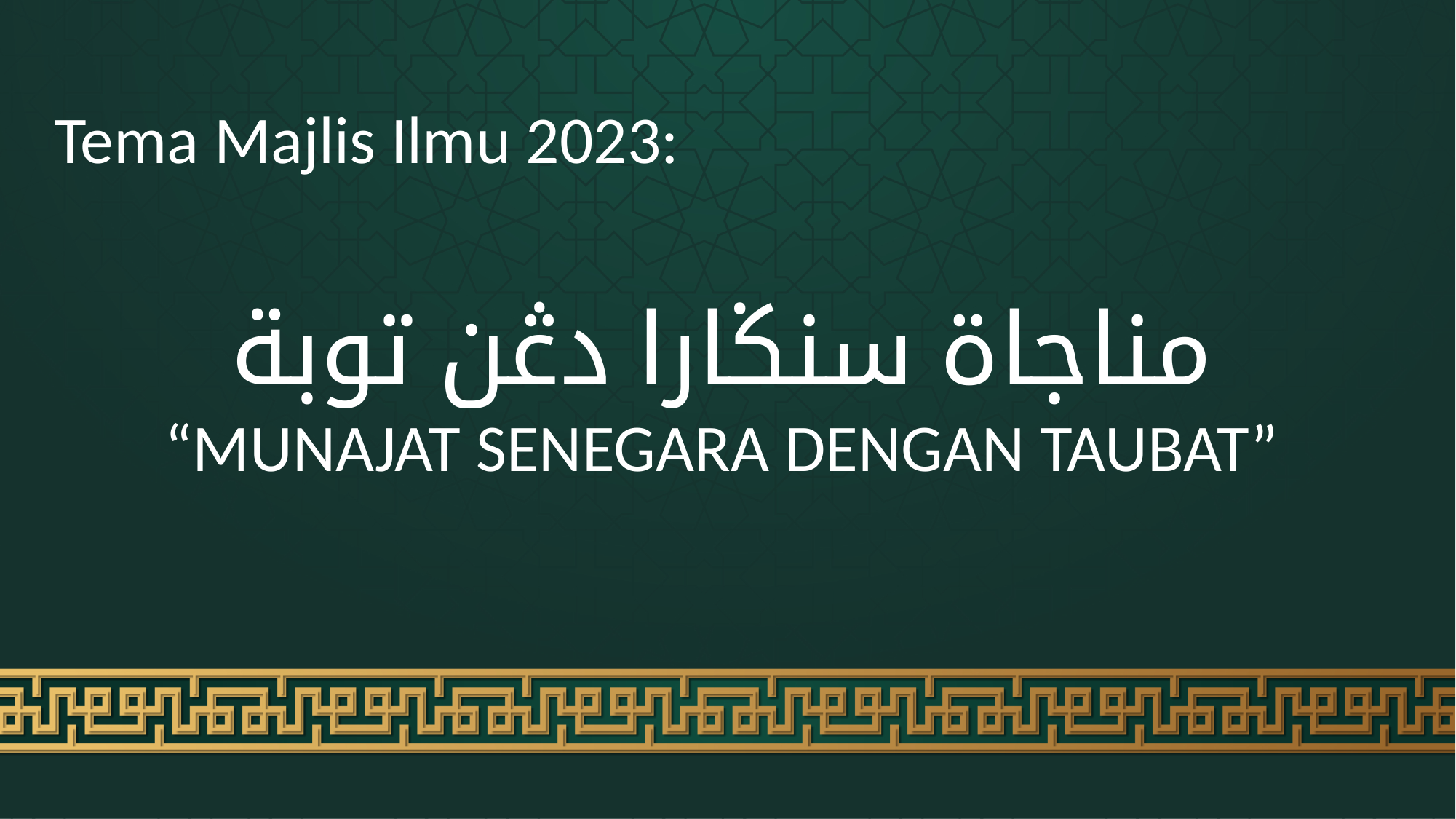

# Tema Majlis Ilmu 2023:
مناجاة سنݢارا دڠن توبة
“MUNAJAT SENEGARA DENGAN TAUBAT”